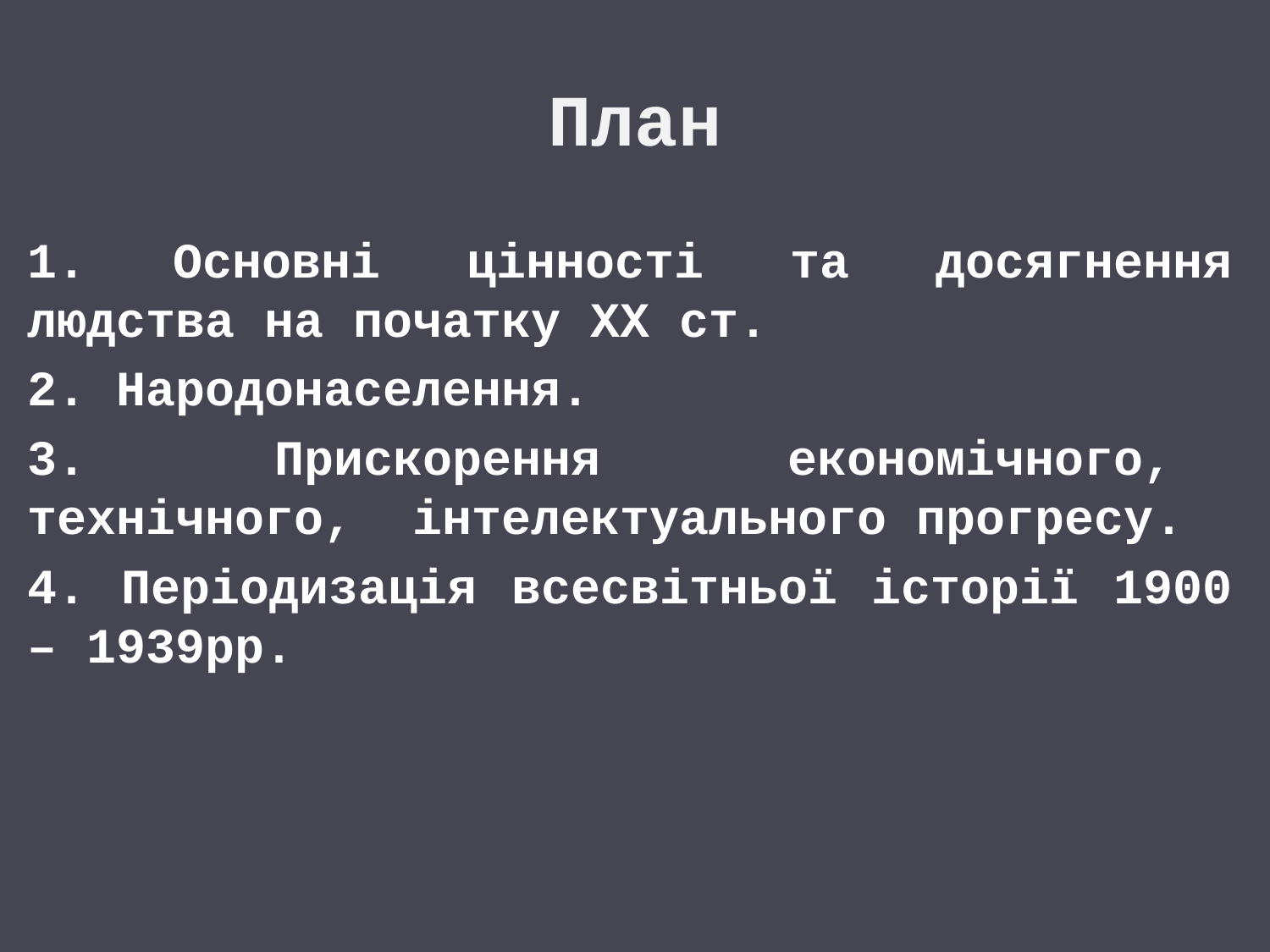

# План
1. Основні цінності та досягнення людства на початку ХХ ст.
2. Народонаселення.
3. Прискорення економічного,	 технічного,  інтелектуального прогресу.
4. Періодизація всесвітньої історії 1900 – 1939рр.